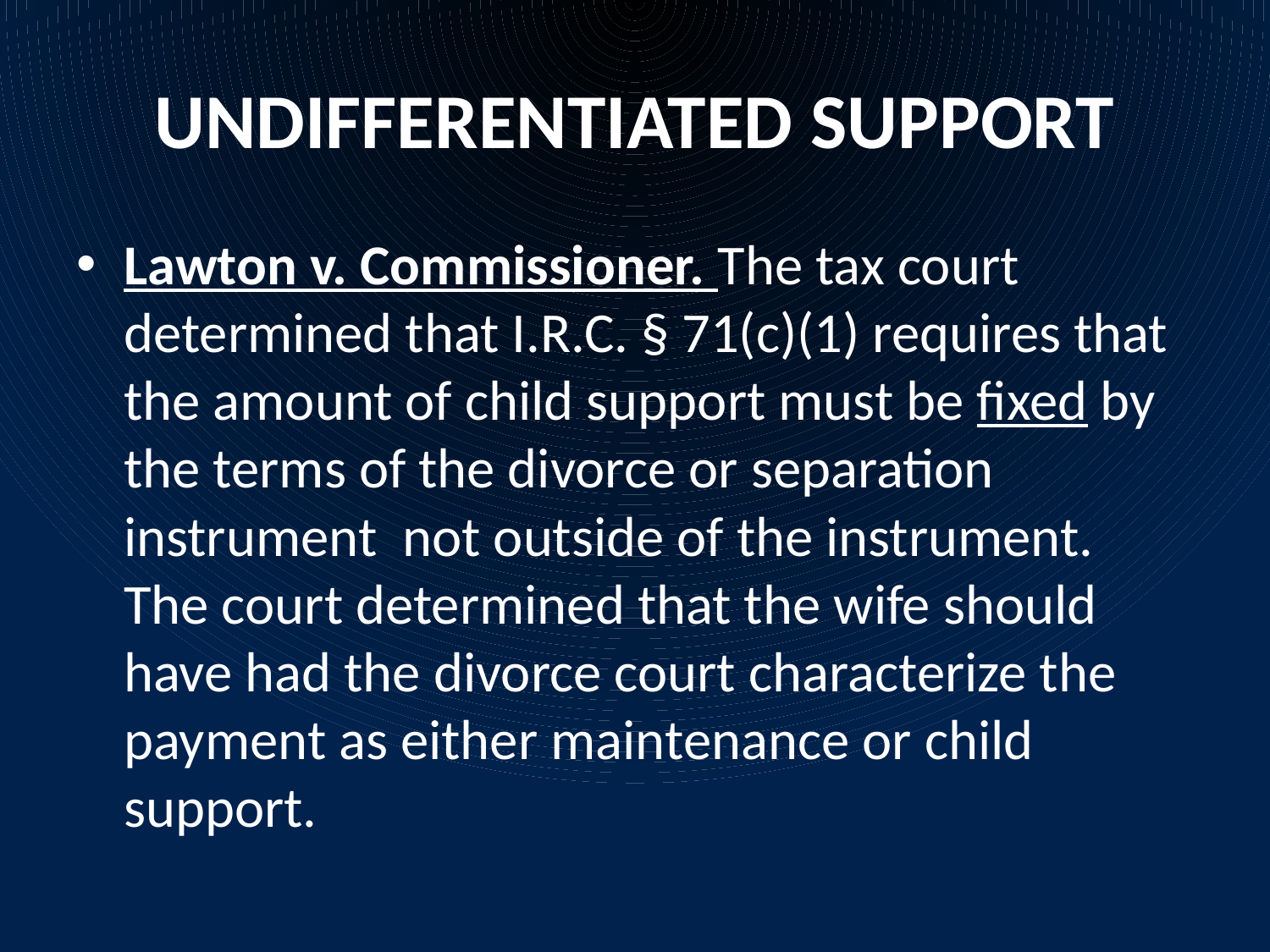

# UNDIFFERENTIATED SUPPORT
Lawton v. Commissioner. The tax court determined that I.R.C. § 71(c)(1) requires that the amount of child support must be fixed by the terms of the divorce or separation instrument  not outside of the instrument.  The court determined that the wife should have had the divorce court characterize the payment as either maintenance or child support.